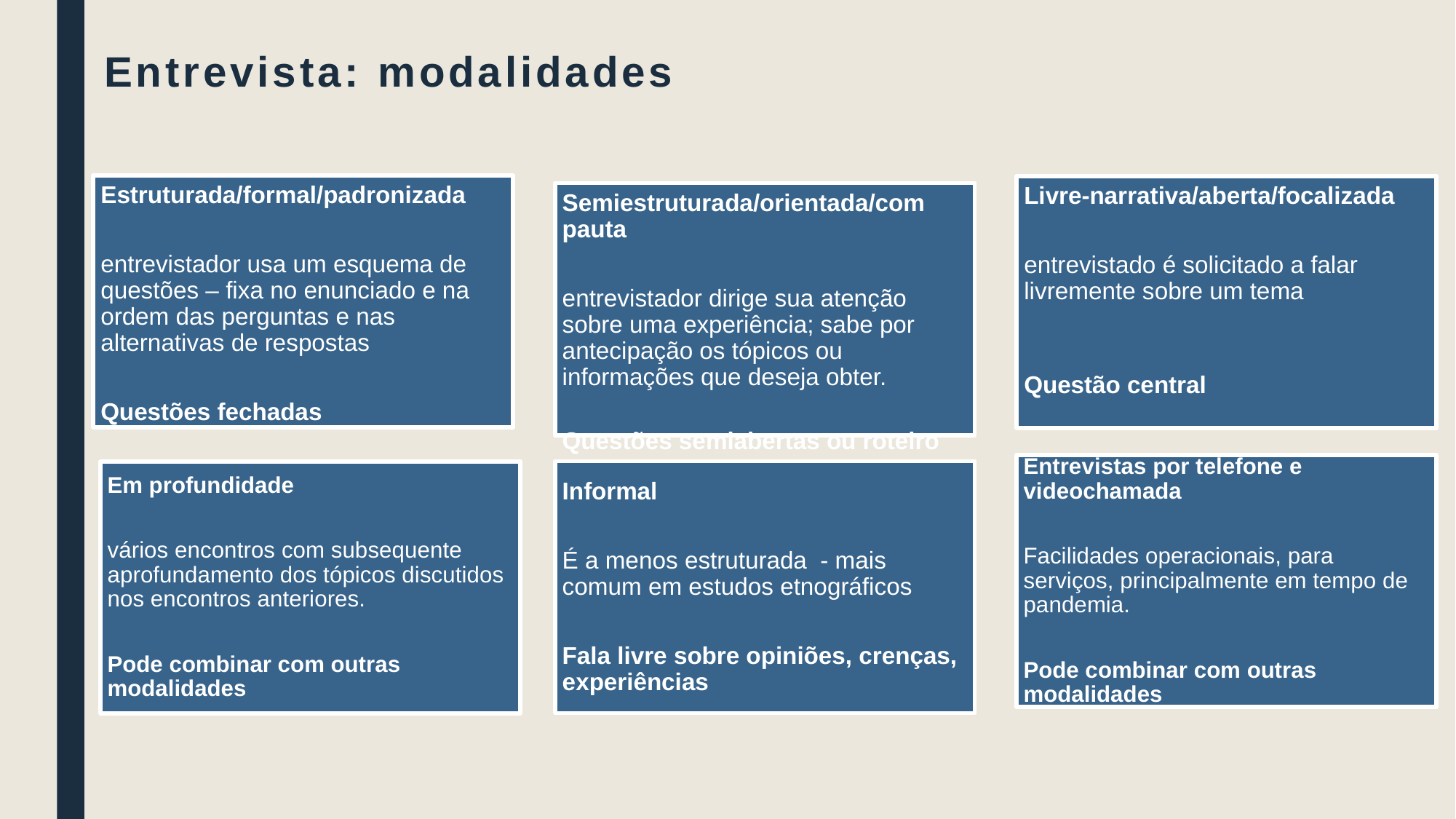

# Entrevista: modalidades
Estruturada/formal/padronizada

entrevistador usa um esquema de questões – fixa no enunciado e na ordem das perguntas e nas alternativas de respostas

Questões fechadas
Informal

É a menos estruturada  - mais comum em estudos etnográficos

Fala livre sobre opiniões, crenças, experiências
Entrevistas por telefone e videochamada

Facilidades operacionais, para serviços, principalmente em tempo de pandemia.

Pode combinar com outras modalidades
Em profundidade

vários encontros com subsequente aprofundamento dos tópicos discutidos nos encontros anteriores.

Pode combinar com outras modalidades
Semiestruturada/orientada/com pauta

entrevistador dirige sua atenção sobre uma experiência; sabe por antecipação os tópicos ou informações que deseja obter.

Questões semiabertas ou roteiro
Livre-narrativa/aberta/focalizada

entrevistado é solicitado a falar livremente sobre um tema

Questão central